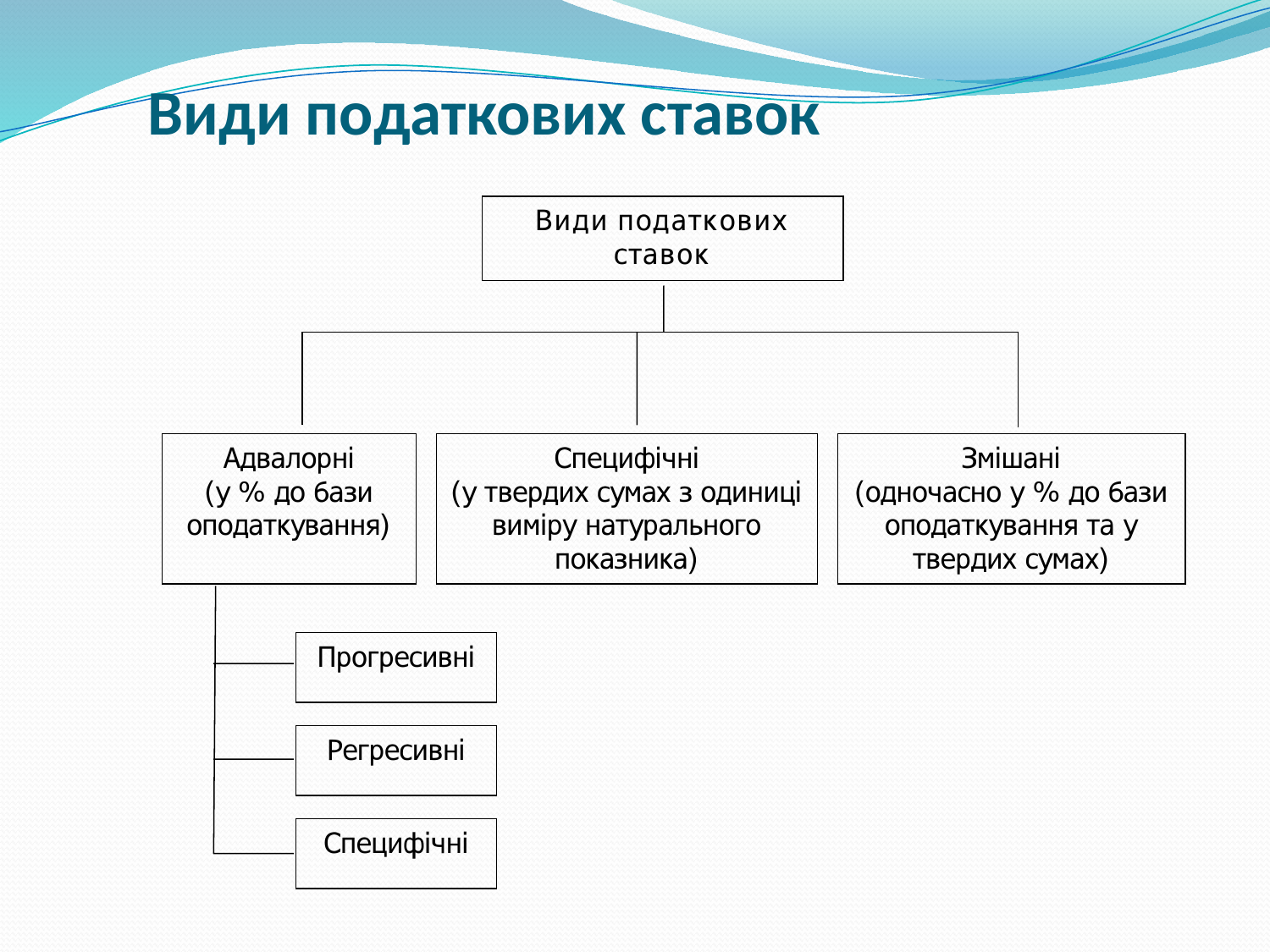

# Види податкових ставок
Види податкових ставок

Адвалорні
(у % до бази оподаткування)
Специфічні
(у твердих сумах з одиниці виміру натурального показника)
Змішані
(одночасно у % до бази оподаткування та у твердих сумах)

Прогресивні

Регресивні

Специфічні